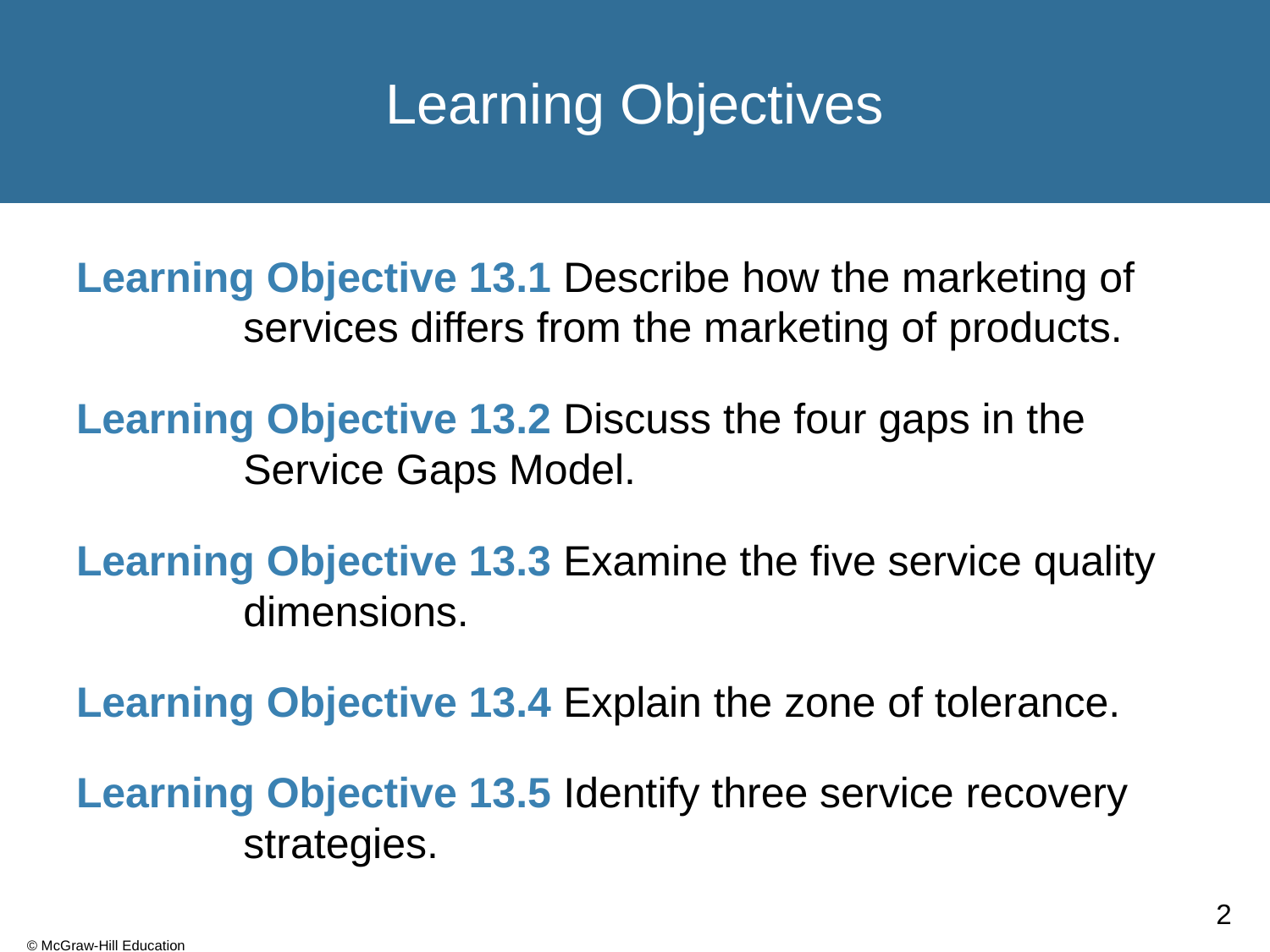

# Learning Objectives
Learning Objective 13.1 Describe how the marketing of services differs from the marketing of products.
Learning Objective 13.2 Discuss the four gaps in the Service Gaps Model.
Learning Objective 13.3 Examine the five service quality dimensions.
Learning Objective 13.4 Explain the zone of tolerance.
Learning Objective 13.5 Identify three service recovery strategies.